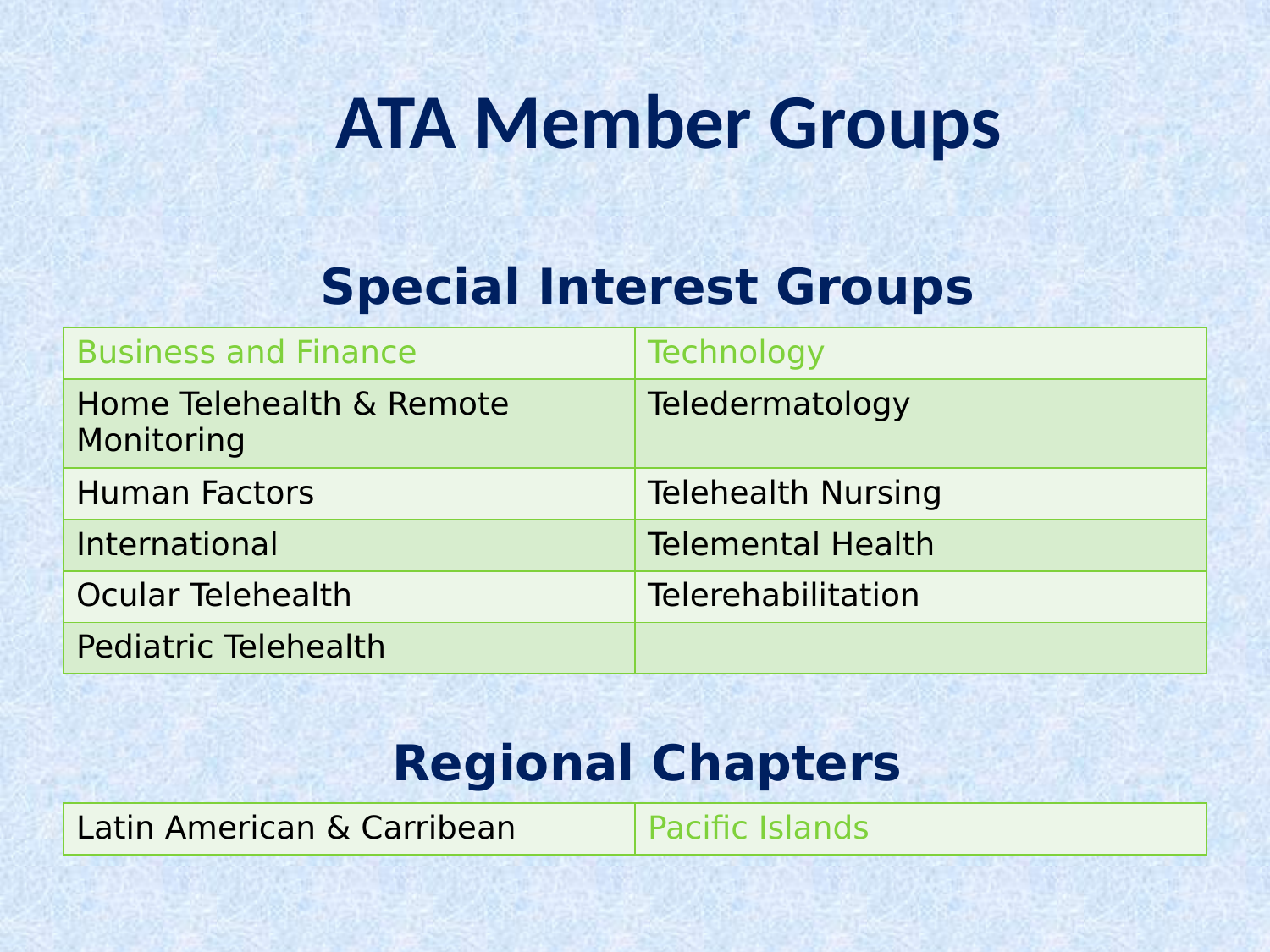

# ATA Member Groups
Special Interest Groups
| Business and Finance | Technology |
| --- | --- |
| Home Telehealth & Remote Monitoring | Teledermatology |
| Human Factors | Telehealth Nursing |
| International | Telemental Health |
| Ocular Telehealth | Telerehabilitation |
| Pediatric Telehealth |  |
Regional Chapters
| Latin American & Carribean | Pacific Islands |
| --- | --- |